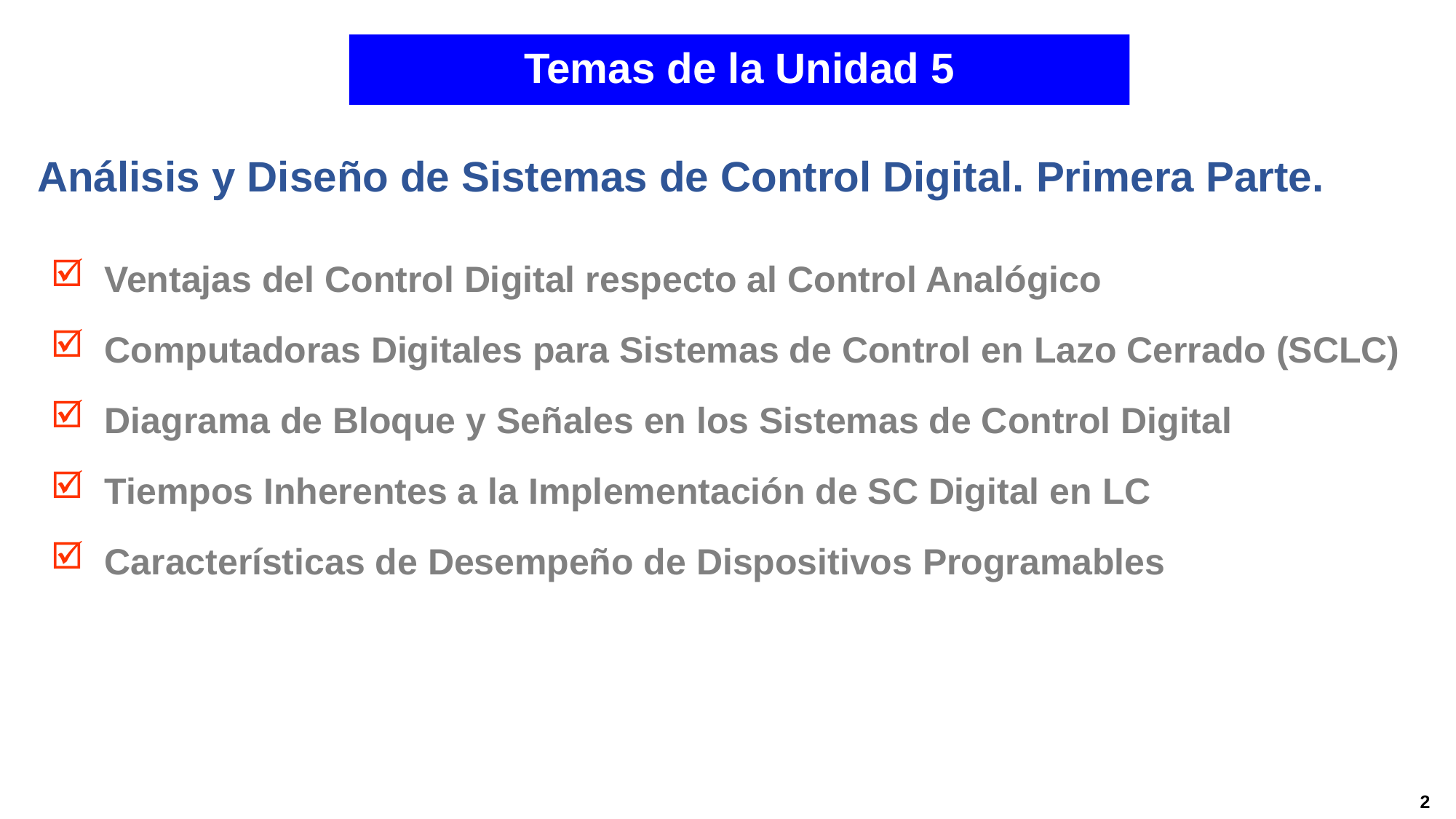

# Temas de la Unidad 5
Análisis y Diseño de Sistemas de Control Digital. Primera Parte.
Ventajas del Control Digital respecto al Control Analógico
Computadoras Digitales para Sistemas de Control en Lazo Cerrado (SCLC)
Diagrama de Bloque y Señales en los Sistemas de Control Digital
Tiempos Inherentes a la Implementación de SC Digital en LC
Características de Desempeño de Dispositivos Programables
2